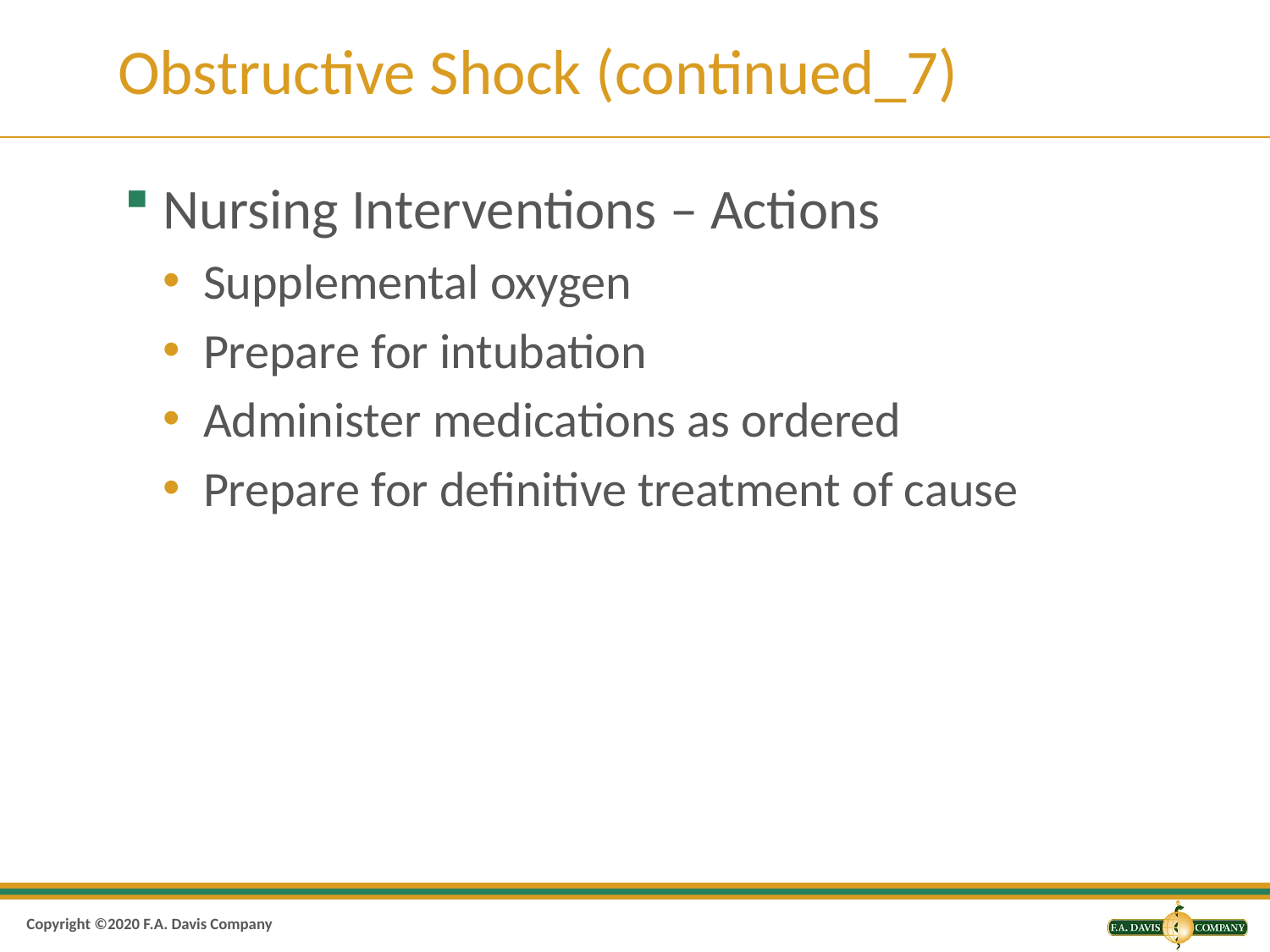

# Obstructive Shock (continued_7)
Nursing Interventions – Actions
Supplemental oxygen
Prepare for intubation
Administer medications as ordered
Prepare for definitive treatment of cause